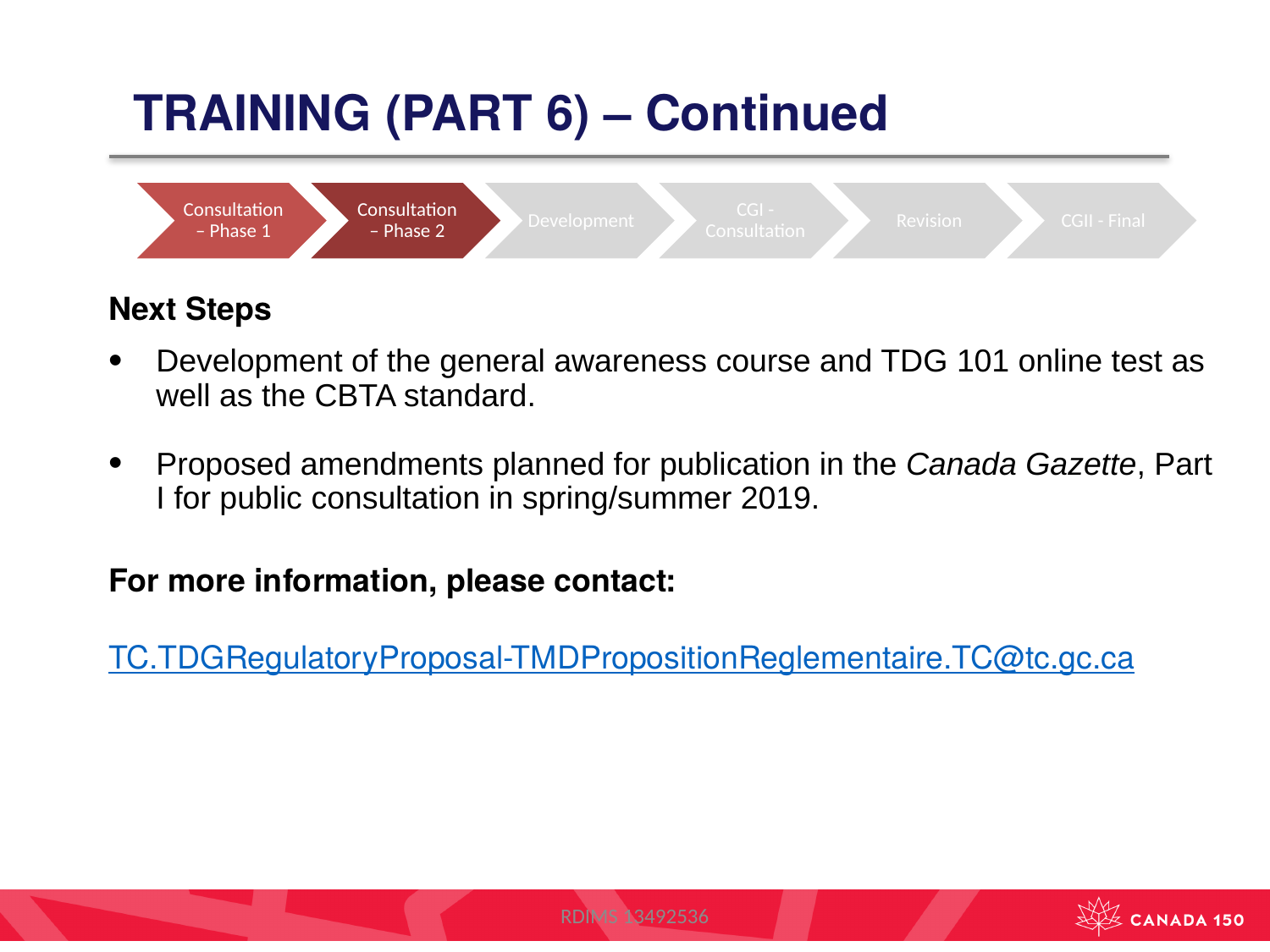

TRAINING (PART 6) – Continued

Consultation – Phase 1
Consultation – Phase 2
Development
CGI - Consultation
Revision
CGII - Final

Next Steps
Development of the general awareness course and TDG 101 online test as well as the CBTA standard.

Proposed amendments planned for publication in the Canada Gazette, Part I for public consultation in spring/summer 2019.

For more information, please contact:
TC.TDGRegulatoryProposal-TMDPropositionReglementaire.TC@tc.gc.ca
RDIMS 13492536